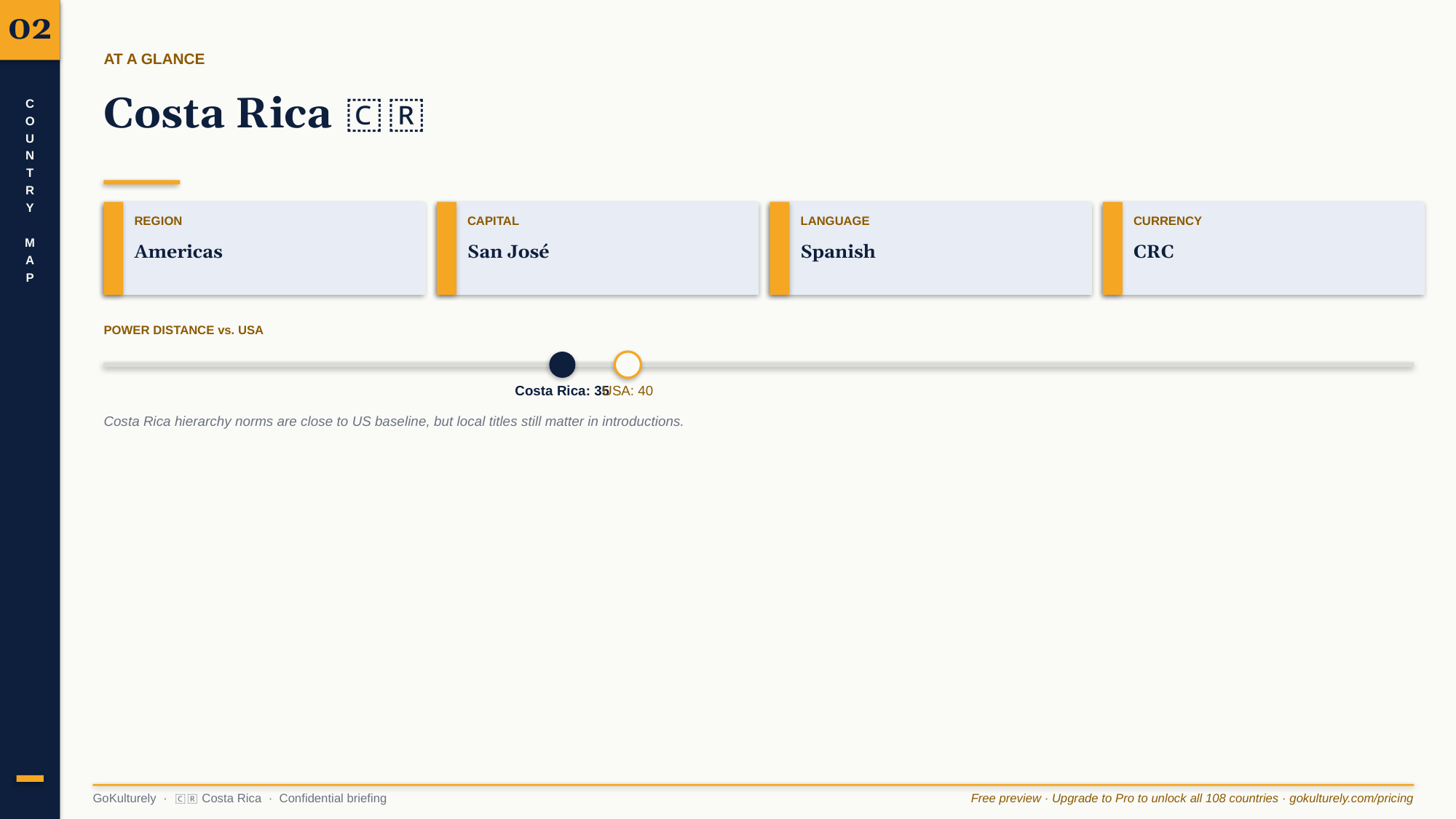

02
AT A GLANCE
Costa Rica 🇨🇷
C
O
U
N
T
R
Y

M
A
P

REGION
CAPITAL
LANGUAGE
CURRENCY
Americas
San José
Spanish
CRC
POWER DISTANCE vs. USA

Costa Rica: 35
USA: 40
Costa Rica hierarchy norms are close to US baseline, but local titles still matter in introductions.

GoKulturely  ·  🇨🇷 Costa Rica  ·  Confidential briefing
Free preview · Upgrade to Pro to unlock all 108 countries · gokulturely.com/pricing